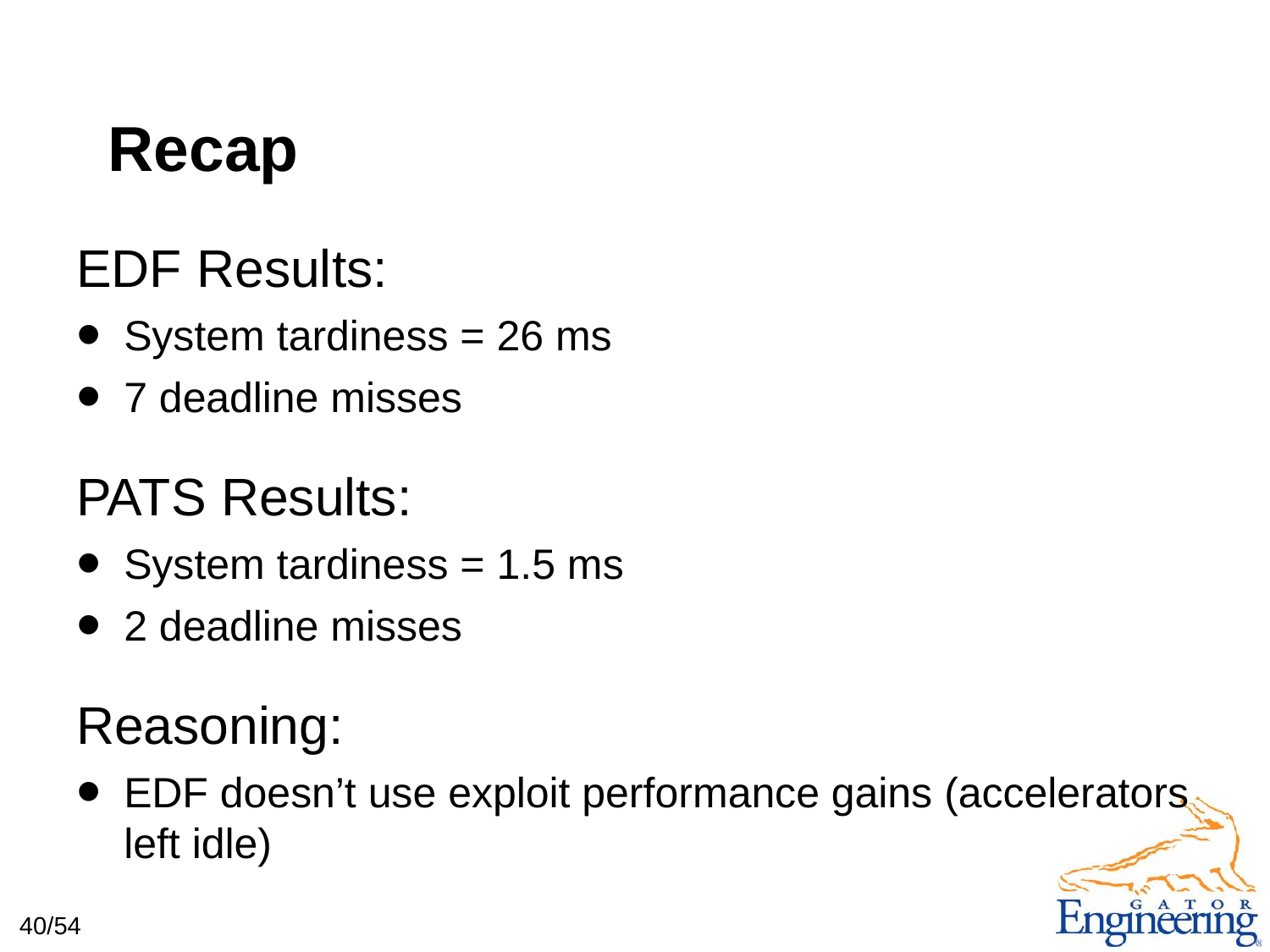

# Recap
EDF Results:
System tardiness = 26 ms
7 deadline misses

PATS Results:
System tardiness = 1.5 ms
2 deadline misses

Reasoning:
EDF doesn’t use exploit performance gains (accelerators left idle)

40/54